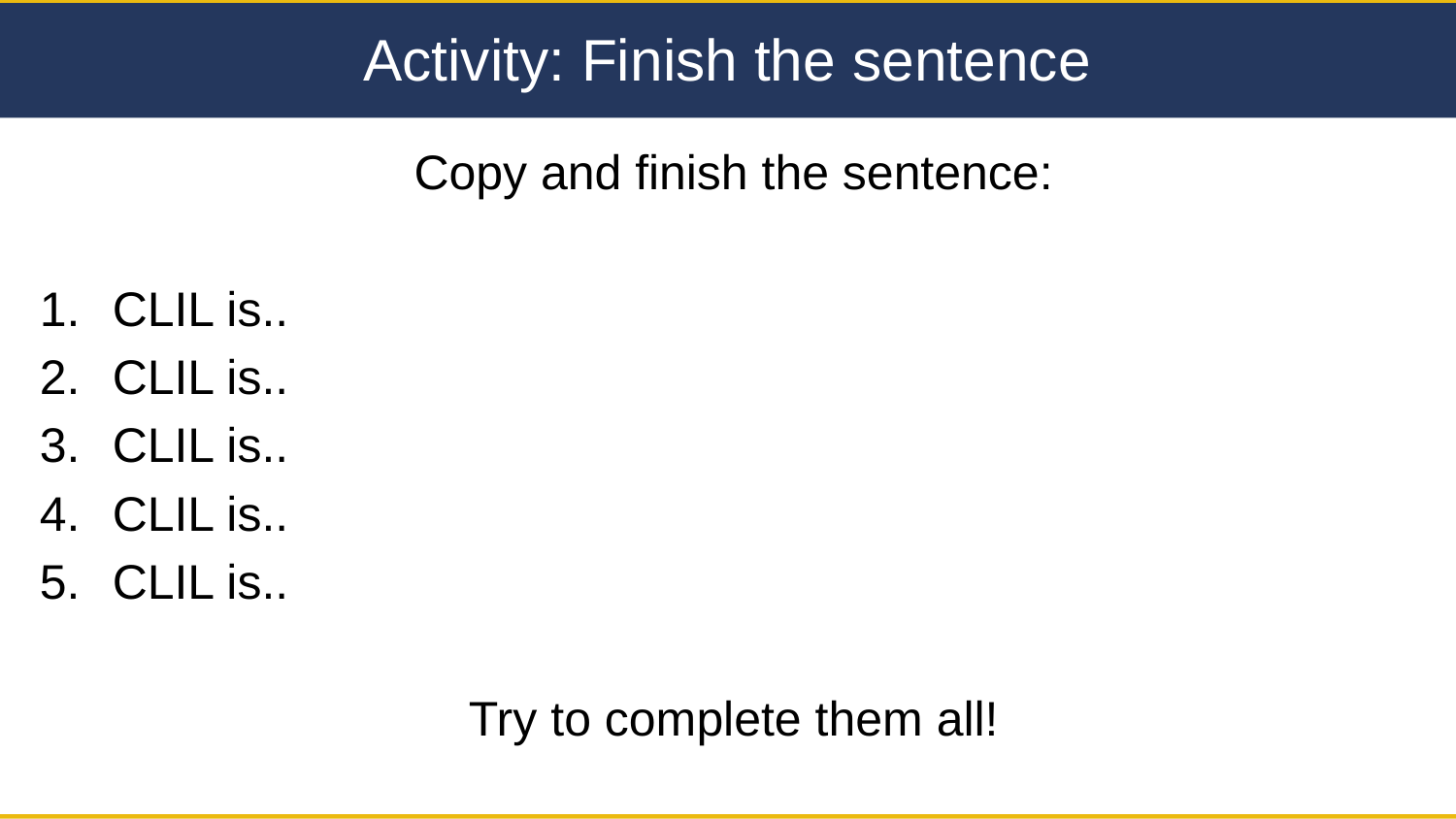

# Activity: Finish the sentence
Copy and finish the sentence:

CLIL is..
CLIL is..
CLIL is..
CLIL is..
CLIL is..

Try to complete them all!